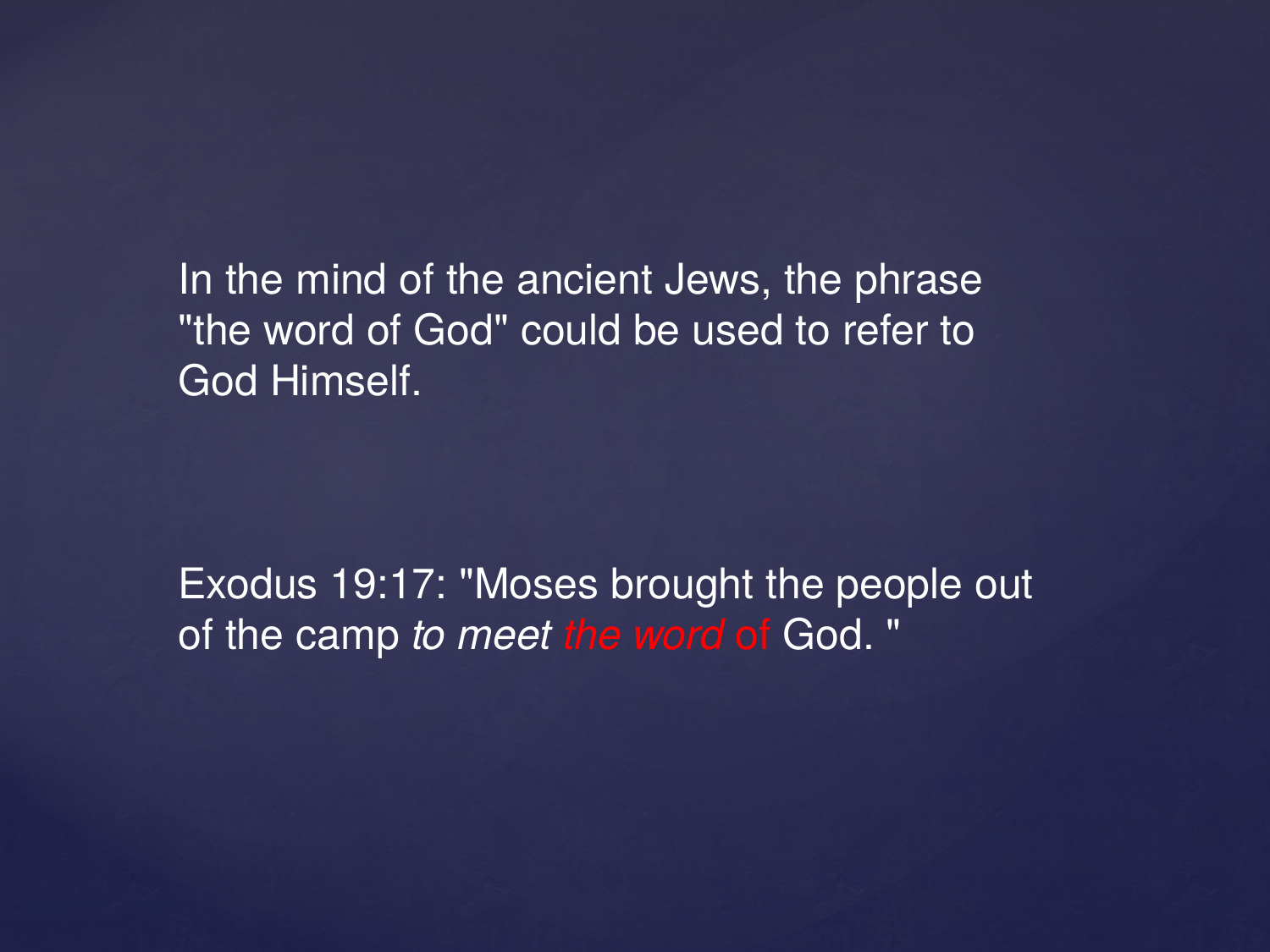

In the mind of the ancient Jews, the phrase "the word of God" could be used to refer to God Himself.

Exodus 19:17: "Moses brought the people out of the camp to meet the word of God. "